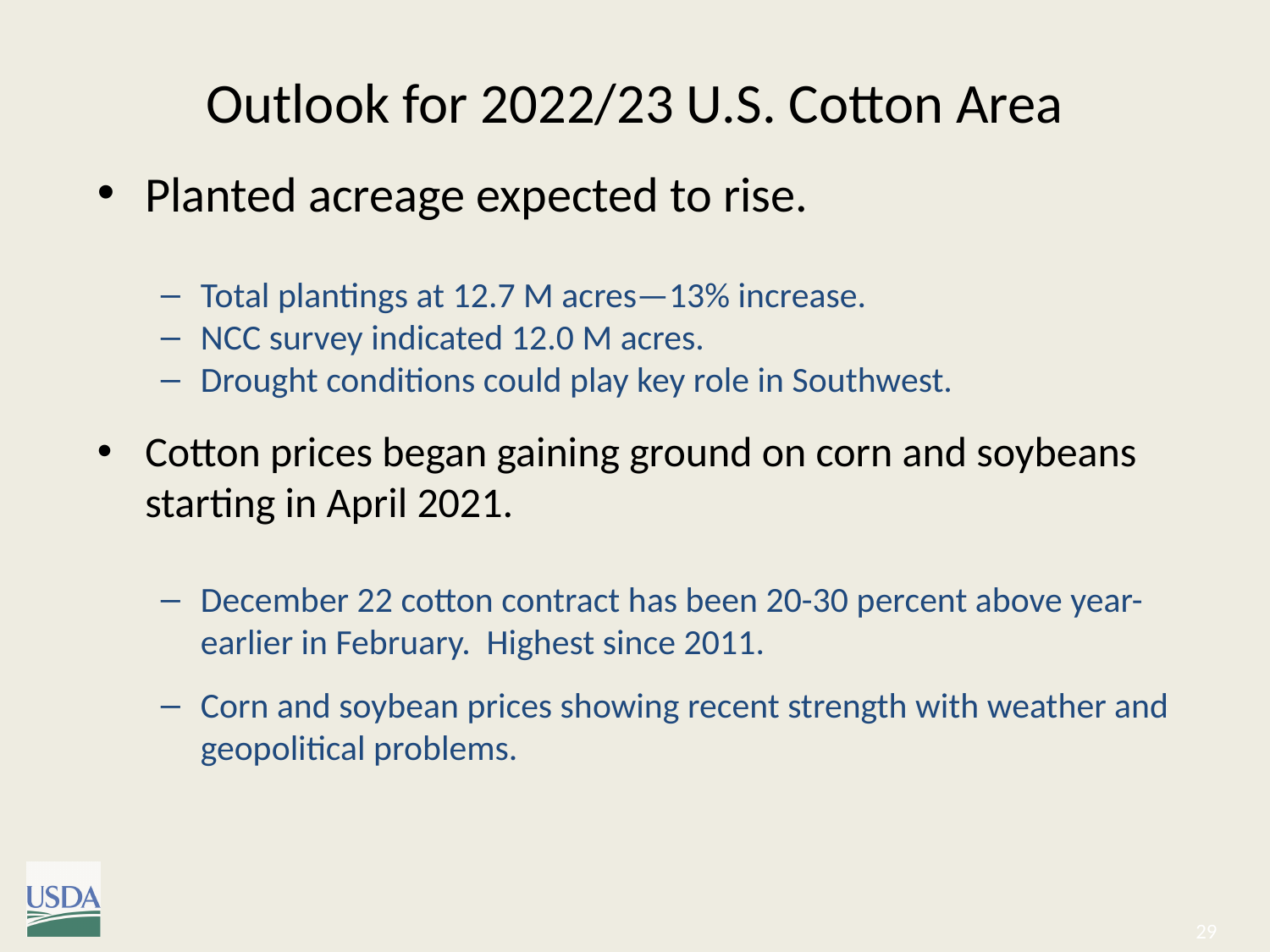

# Outlook for 2022/23 U.S. Cotton Area
Planted acreage expected to rise.

Total plantings at 12.7 M acres—13% increase.
NCC survey indicated 12.0 M acres.
Drought conditions could play key role in Southwest.

Cotton prices began gaining ground on corn and soybeans starting in April 2021.

December 22 cotton contract has been 20-30 percent above year-earlier in February.  Highest since 2011.

Corn and soybean prices showing recent strength with weather and geopolitical problems.